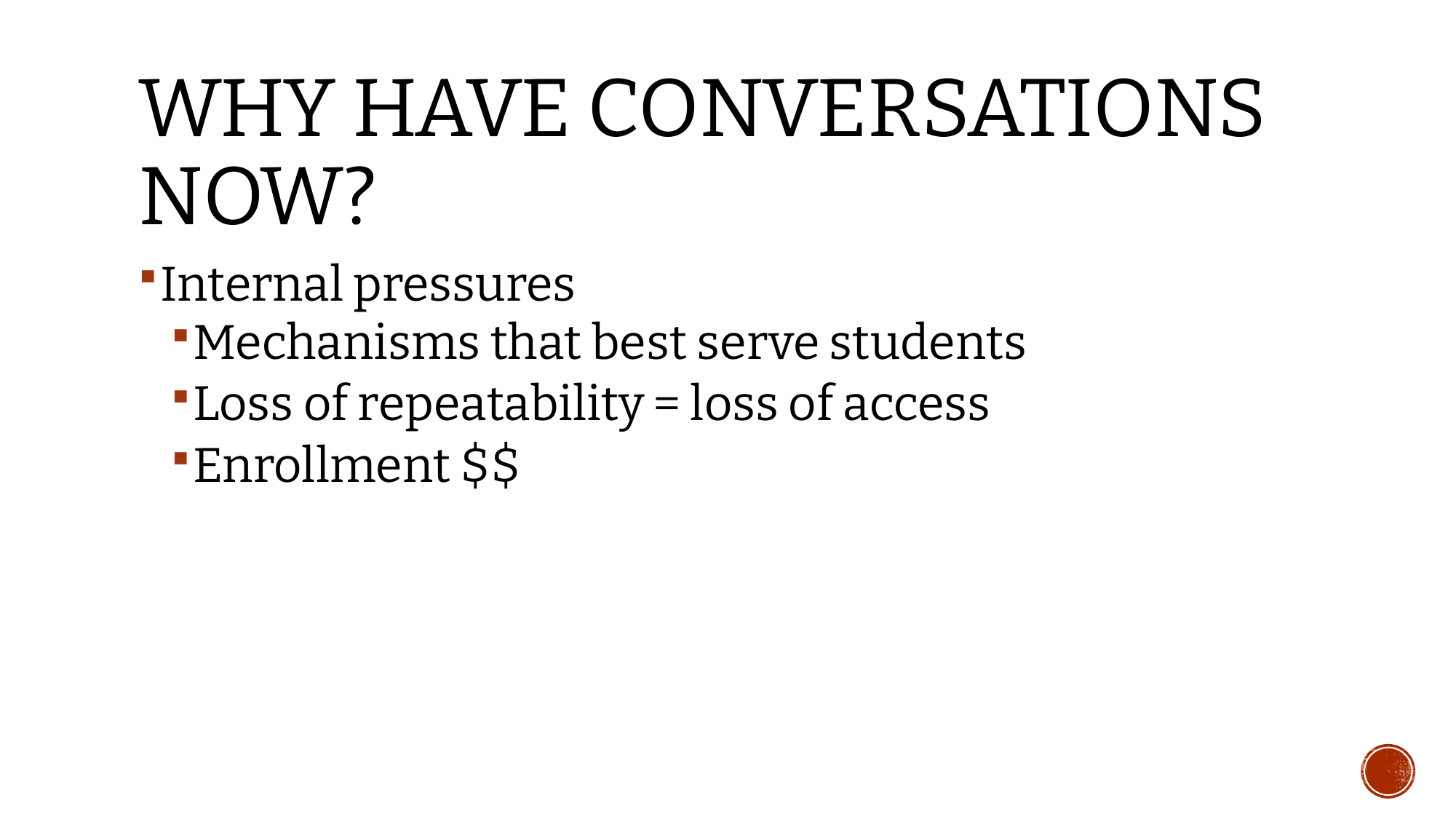

# Why have conversations now?
Internal pressures
Mechanisms that best serve students
Loss of repeatability = loss of access
Enrollment $$